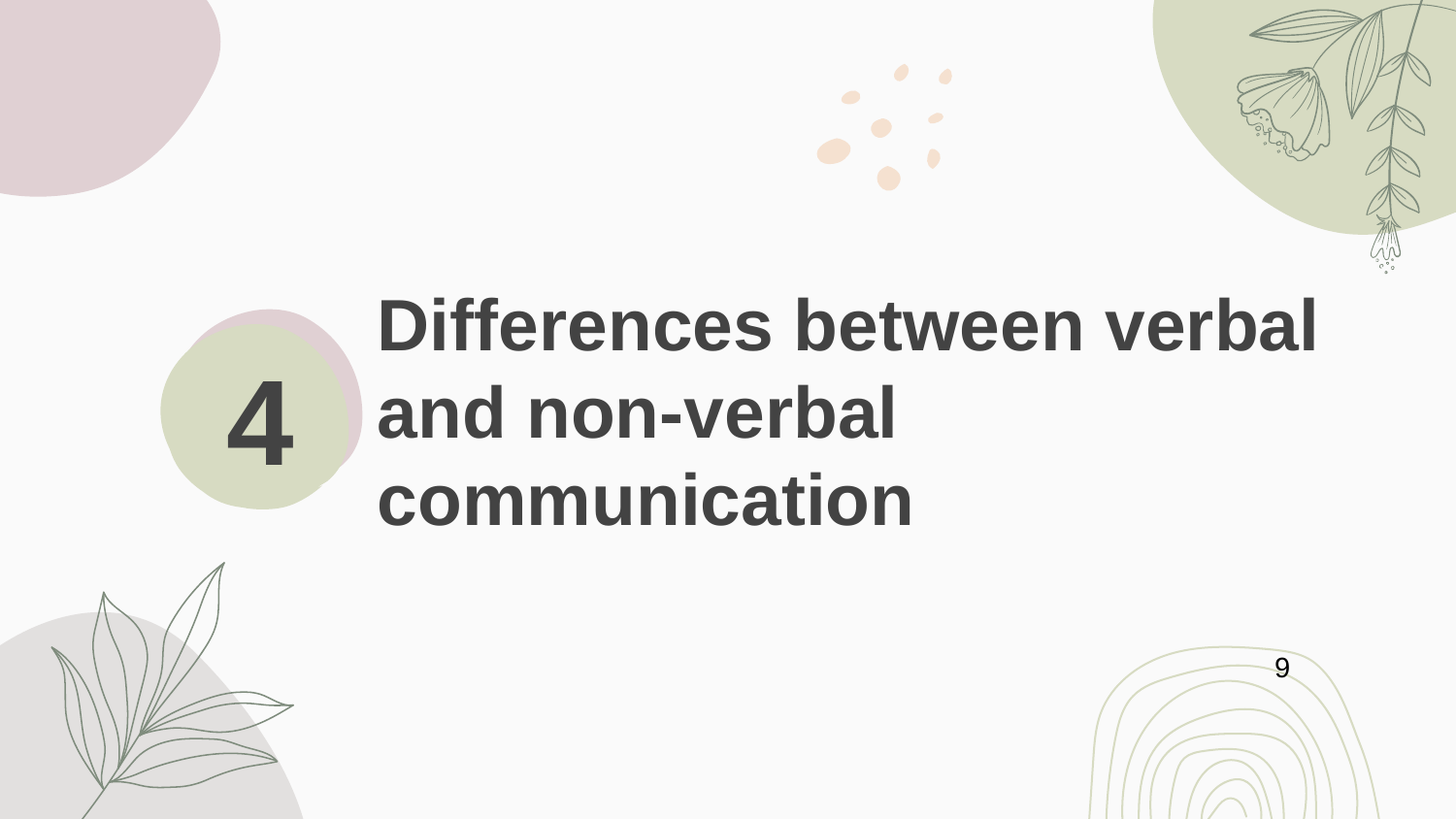

# Differences between verbal and non-verbal communication

4

9